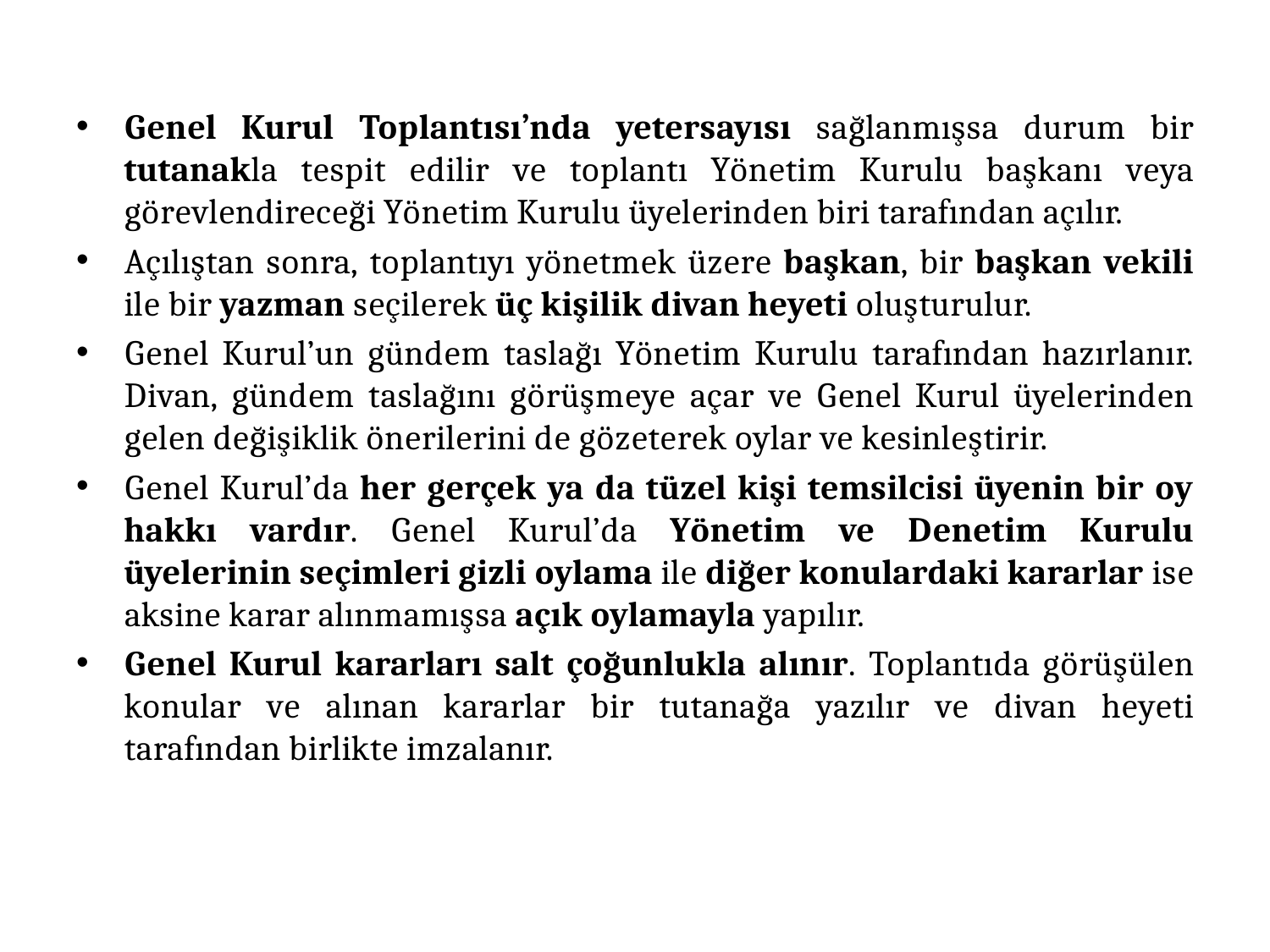

Genel Kurul Toplantısı’nda yetersayısı sağlanmışsa durum bir tutanakla tespit edilir ve toplantı Yönetim Kurulu başkanı veya görevlendireceği Yönetim Kurulu üyelerinden biri tarafından açılır.
Açılıştan sonra, toplantıyı yönetmek üzere başkan, bir başkan vekili ile bir yazman seçilerek üç kişilik divan heyeti oluşturulur.
Genel Kurul’un gündem taslağı Yönetim Kurulu tarafından hazırlanır. Divan, gündem taslağını görüşmeye açar ve Genel Kurul üyelerinden gelen değişiklik önerilerini de gözeterek oylar ve kesinleştirir.
Genel Kurul’da her gerçek ya da tüzel kişi temsilcisi üyenin bir oy hakkı vardır. Genel Kurul’da Yönetim ve Denetim Kurulu üyelerinin seçimleri gizli oylama ile diğer konulardaki kararlar ise aksine karar alınmamışsa açık oylamayla yapılır.
Genel Kurul kararları salt çoğunlukla alınır. Toplantıda görüşülen konular ve alınan kararlar bir tutanağa yazılır ve divan heyeti tarafından birlikte imzalanır.